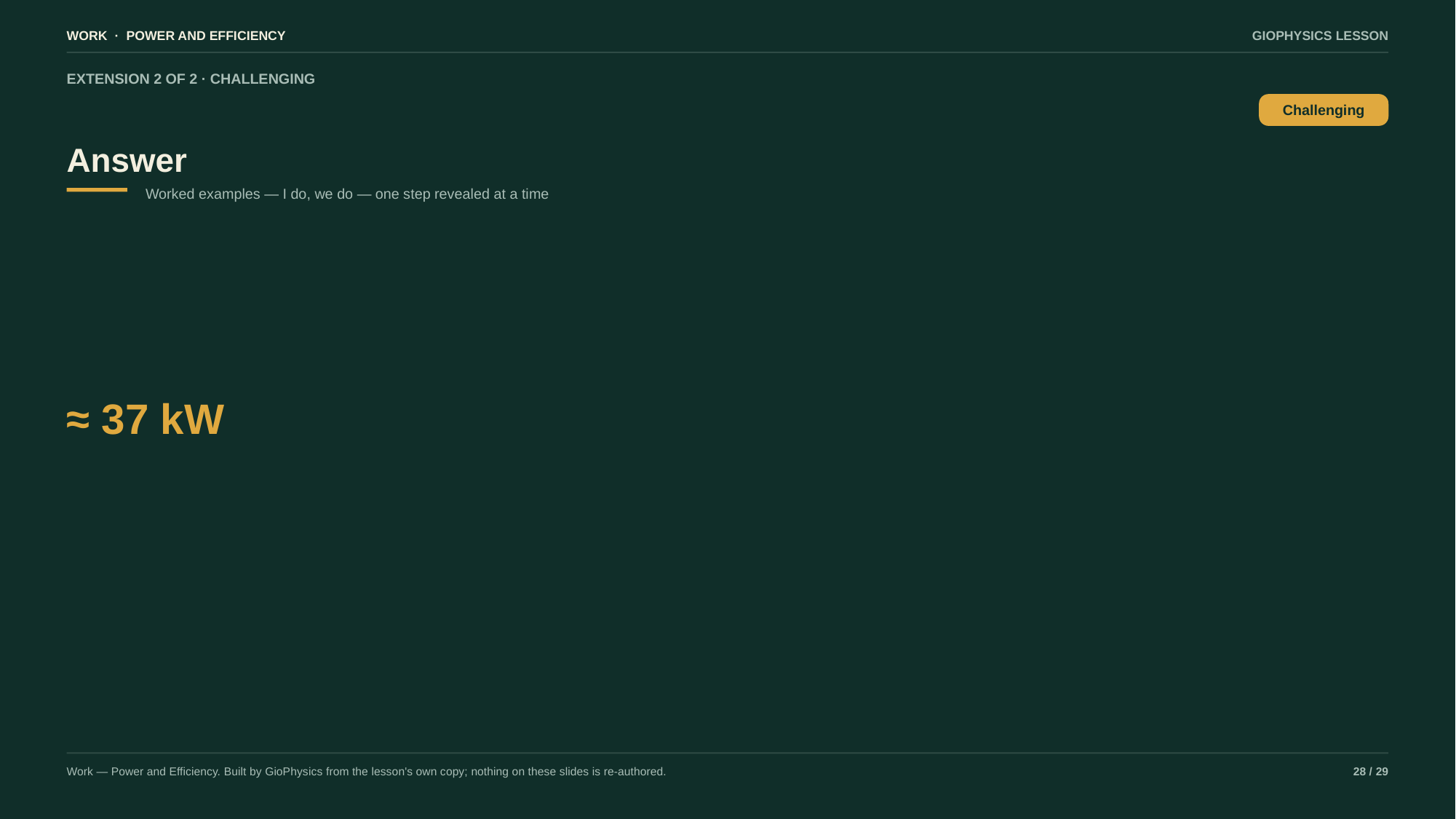

WORK  ·  POWER AND EFFICIENCY
GIOPHYSICS LESSON

EXTENSION 2 OF 2 · CHALLENGING
Answer

Challenging
Worked examples — I do, we do — one step revealed at a time

≈ 37 kW

Work — Power and Efficiency. Built by GioPhysics from the lesson's own copy; nothing on these slides is re-authored.
28 / 29